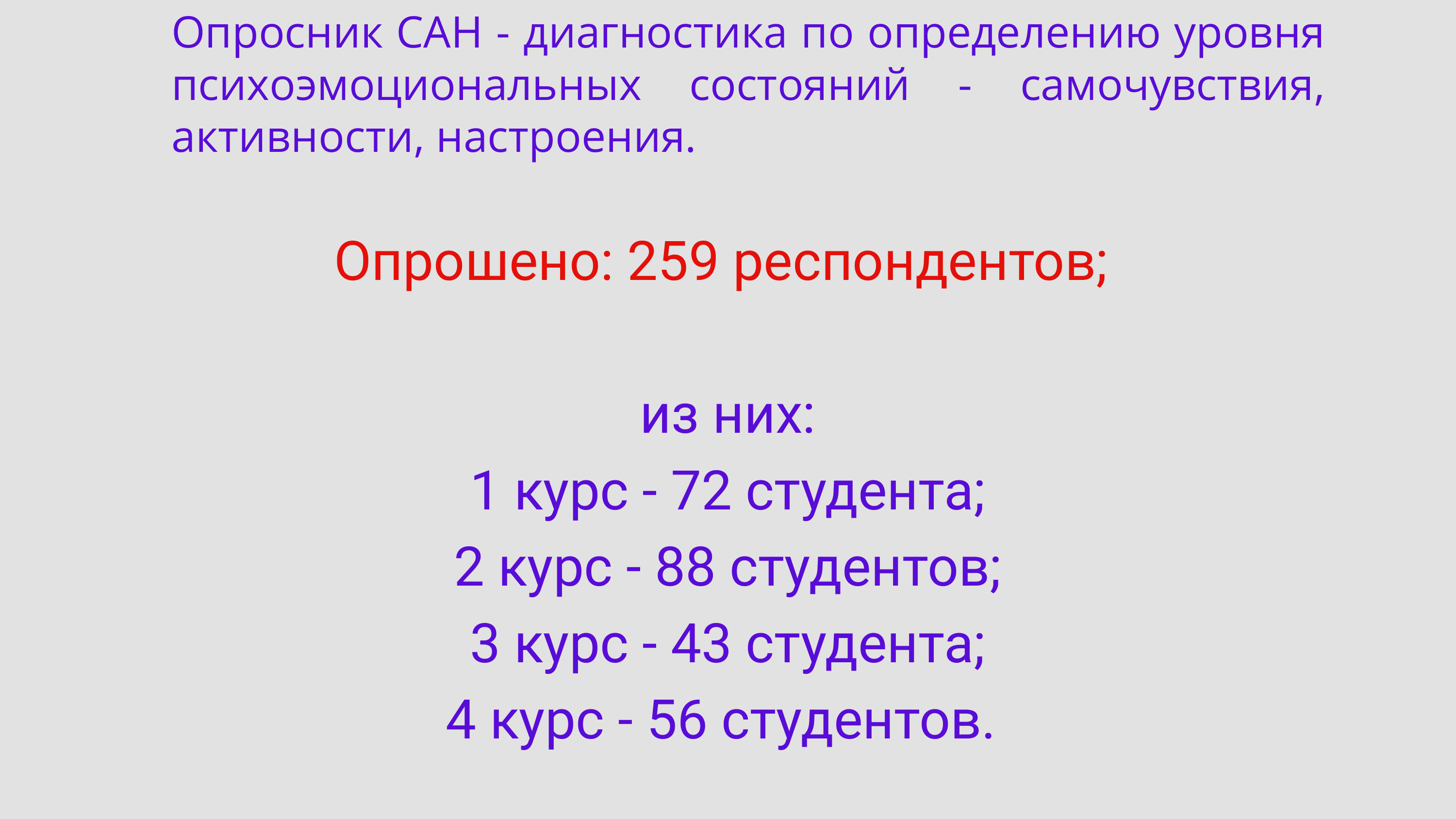

Опросник САН - диагностика по определению уровня психоэмоциональных состояний - самочувствия, активности, настроения.
Опрошено: 259 респондентов;

из них:
1 курс - 72 студента;
2 курс - 88 студентов;
3 курс - 43 студента;
4 курс - 56 студентов.